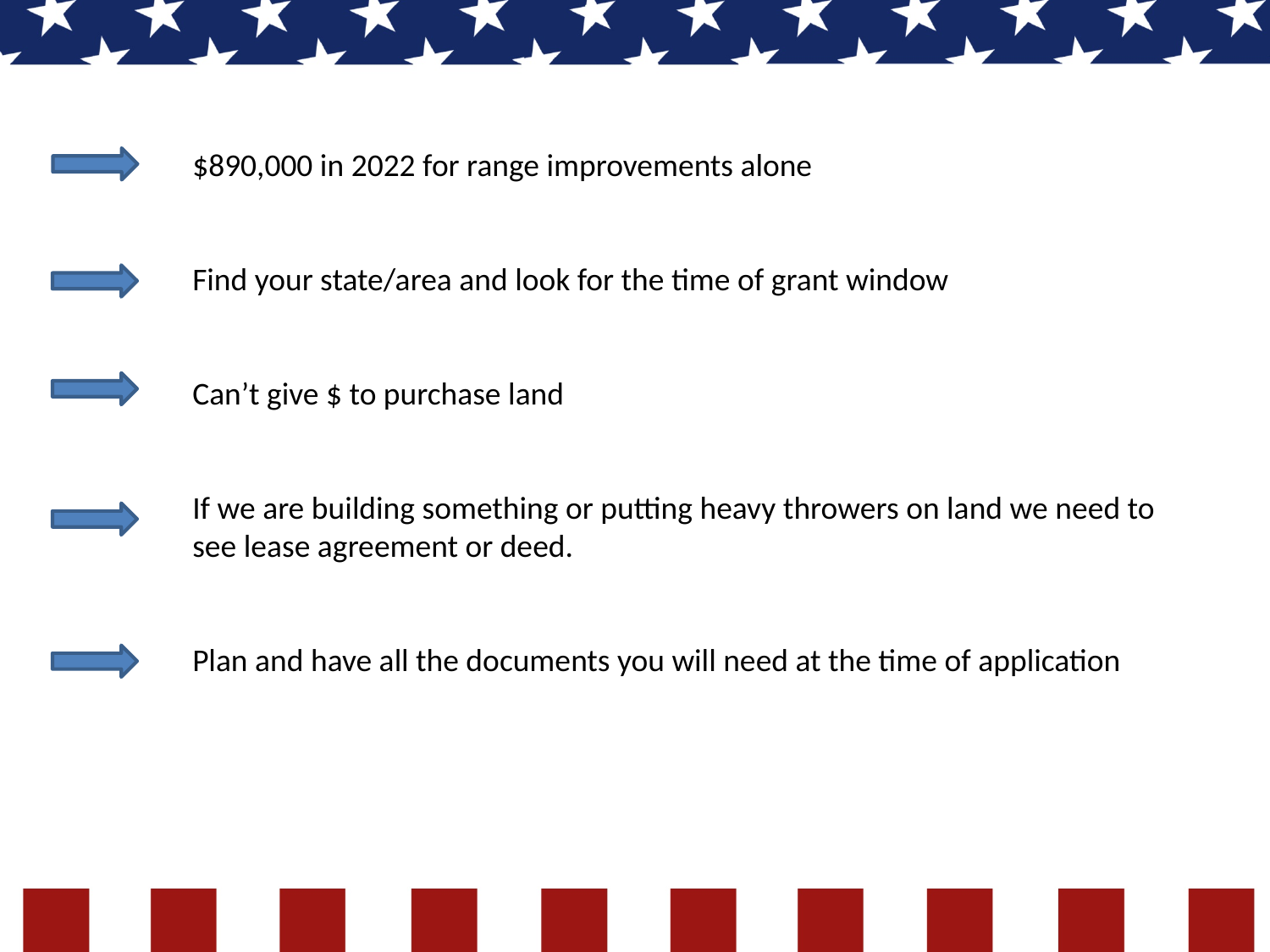

$890,000 in 2022 for range improvements alone

Find your state/area and look for the time of grant window

Can’t give $ to purchase land

If we are building something or putting heavy throwers on land we need to see lease agreement or deed.

Plan and have all the documents you will need at the time of application